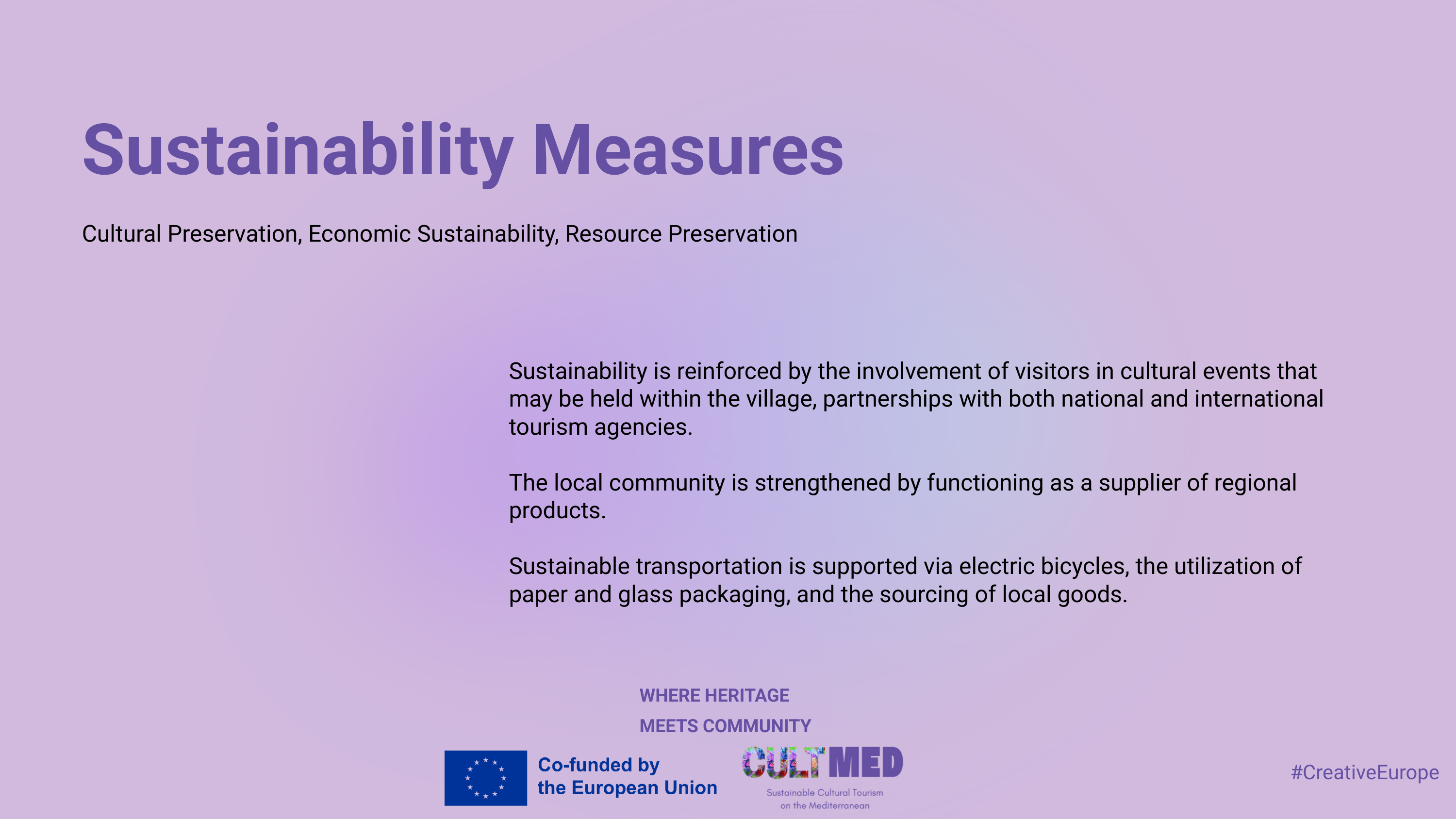

Sustainability Measures
Cultural Preservation, Economic Sustainability, Resource Preservation

Sustainability is reinforced by the involvement of visitors in cultural events that may be held within the village, partnerships with both national and international tourism agencies.

The local community is strengthened by functioning as a supplier of regional products.

Sustainable transportation is supported via electric bicycles, the utilization of paper and glass packaging, and the sourcing of local goods.
WHERE HERITAGE
MEETS COMMUNITY

#CreativeEurope